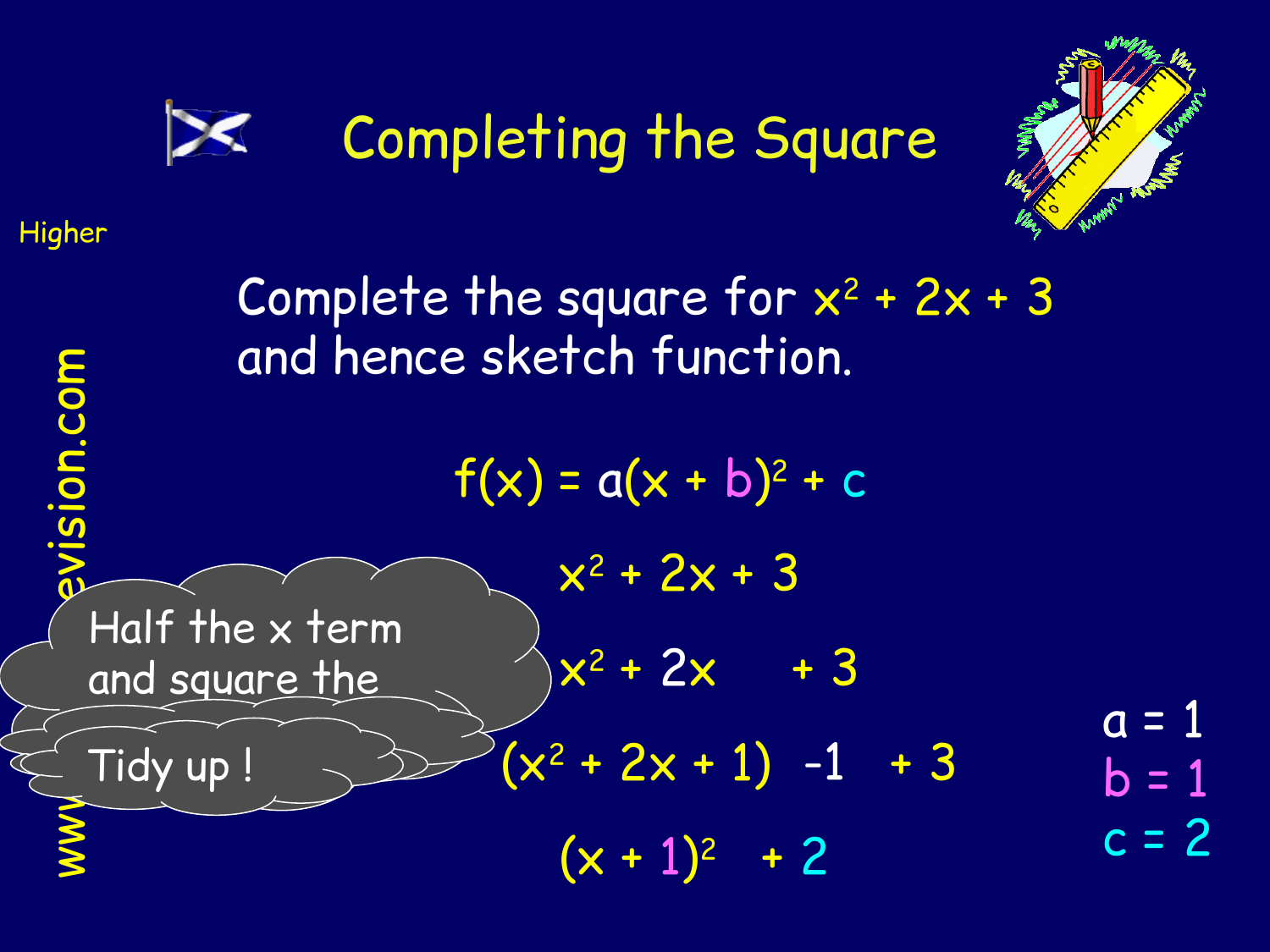

# Completing the Square
Complete the square for x2 + 2x + 3
and hence sketch function.
f(x) = a(x + b)2 + c
x2 + 2x + 3
Half the x term and square the coefficient.
x2 + 2x     + 3
a = 1
b = 1
c = 2
Compensate
Tidy up !
-1
(x2 + 2x + 1)        + 3
(x + 1)2   + 2